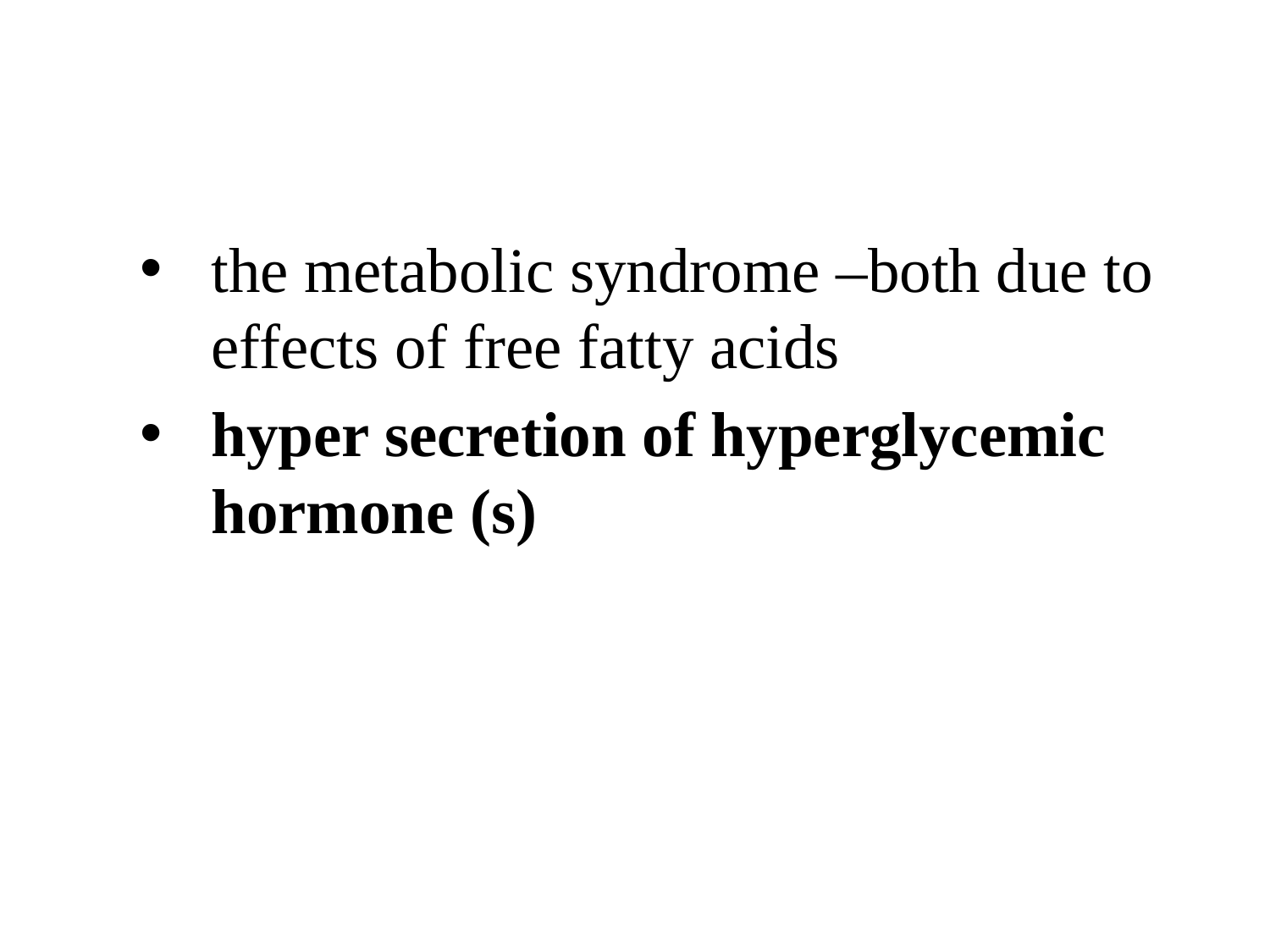

#
the metabolic syndrome –both due to effects of free fatty acids
hyper secretion of hyperglycemic hormone (s)